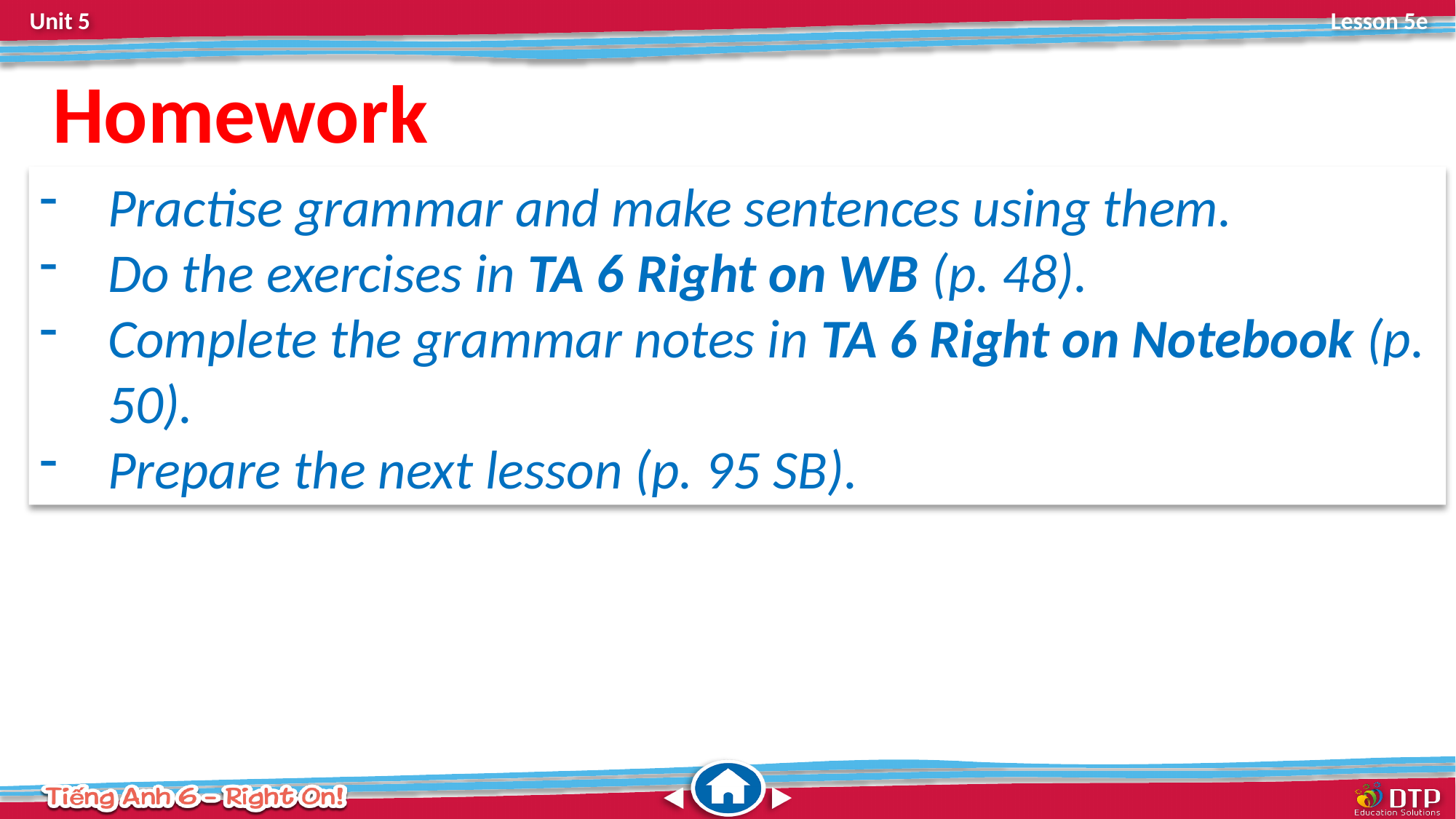

Homework
Practise grammar and make sentences using them.
Do the exercises in TA 6 Right on WB (p. 48).
Complete the grammar notes in TA 6 Right on Notebook (p. 50).
Prepare the next lesson (p. 95 SB).